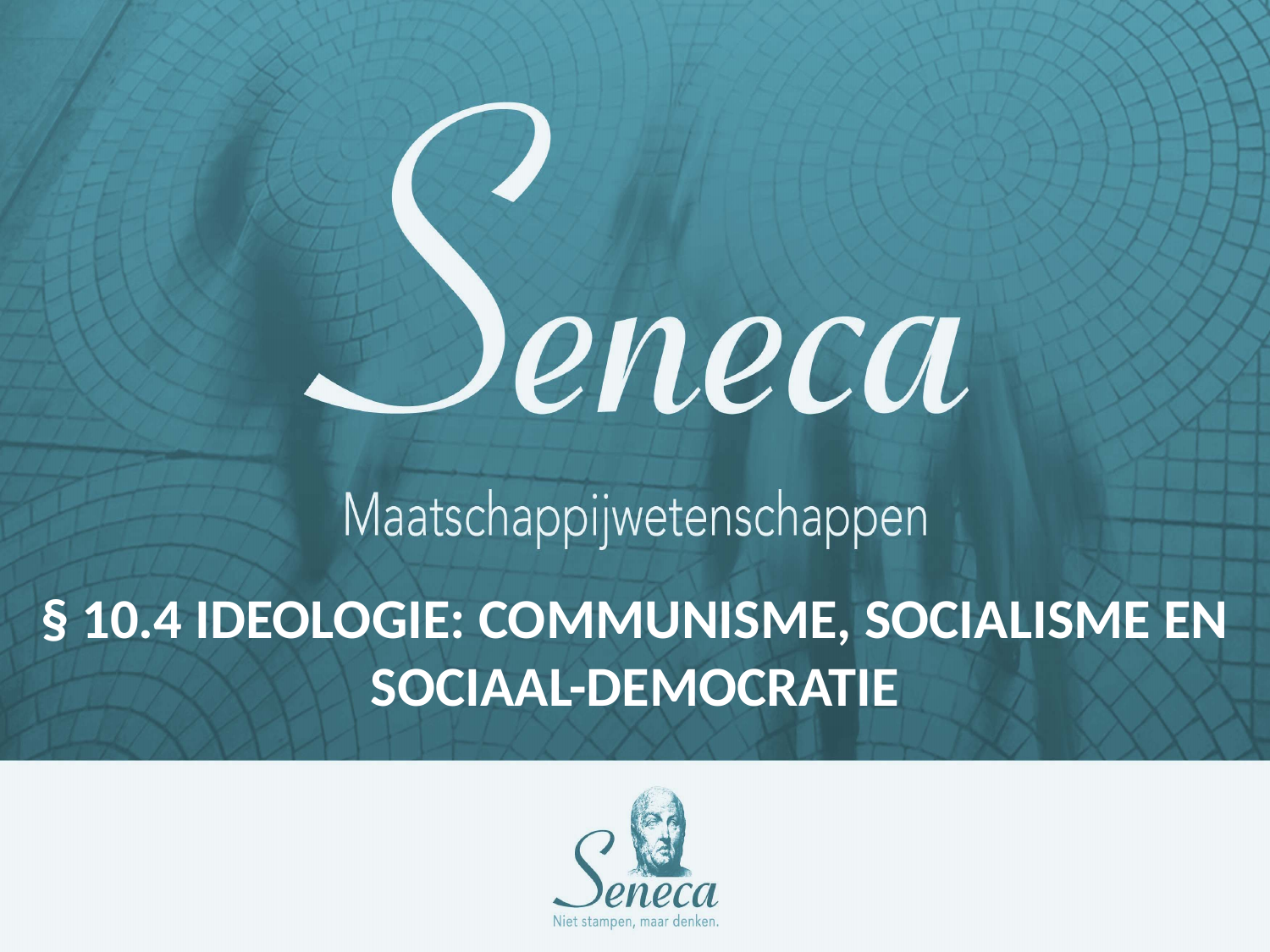

# § 10.4 Ideologie: communisme, socialisme en sociaal-democratie